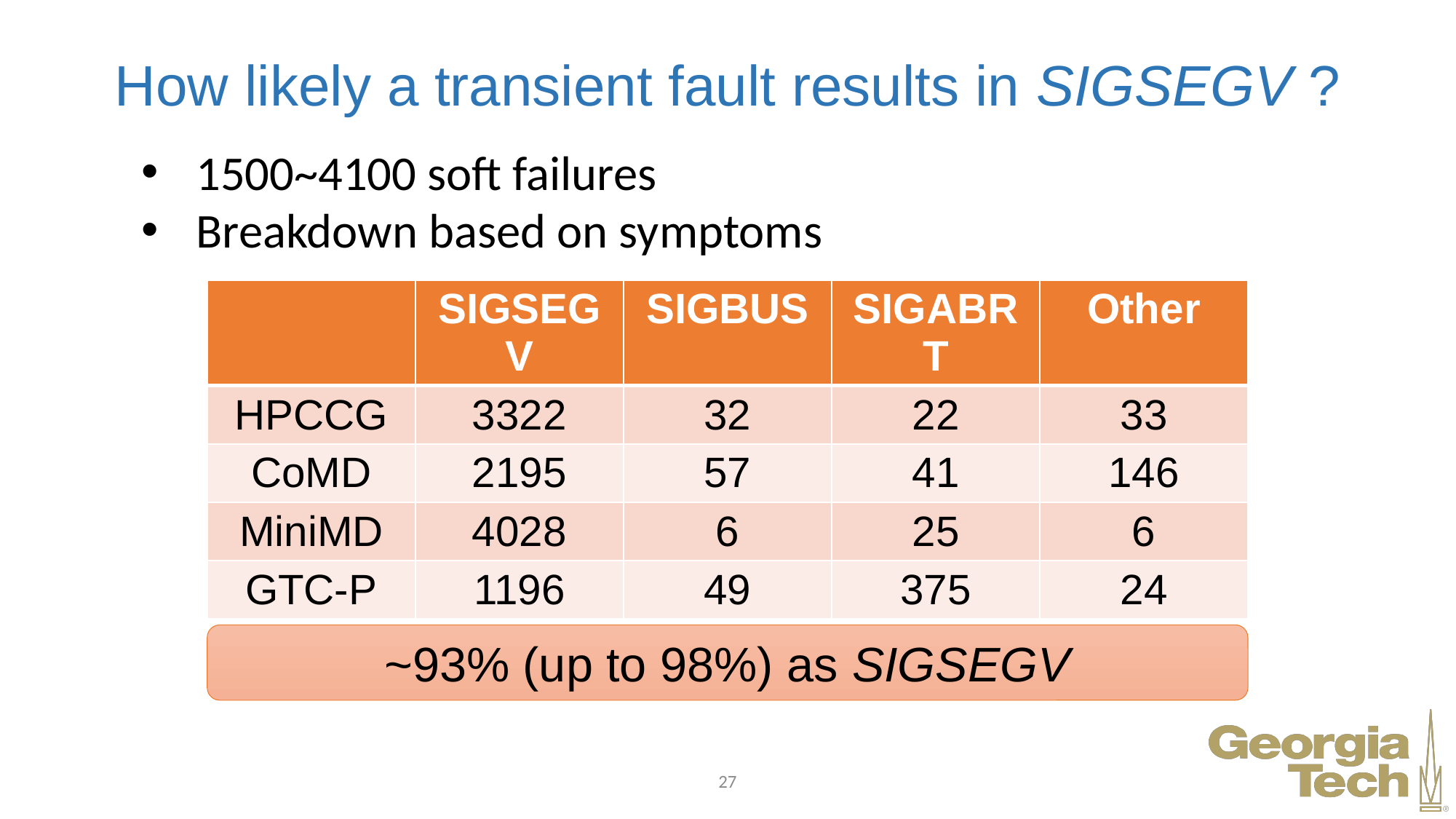

# How likely a transient fault results in SIGSEGV ?
1500~4100 soft failures
Breakdown based on symptoms
|  | SIGSEGV | SIGBUS | SIGABRT | Other |
| --- | --- | --- | --- | --- |
| HPCCG | 3322 | 32 | 22 | 33 |
| CoMD | 2195 | 57 | 41 | 146 |
| MiniMD | 4028 | 6 | 25 | 6 |
| GTC-P | 1196 | 49 | 375 | 24 |
~93% (up to 98%) as SIGSEGV
27